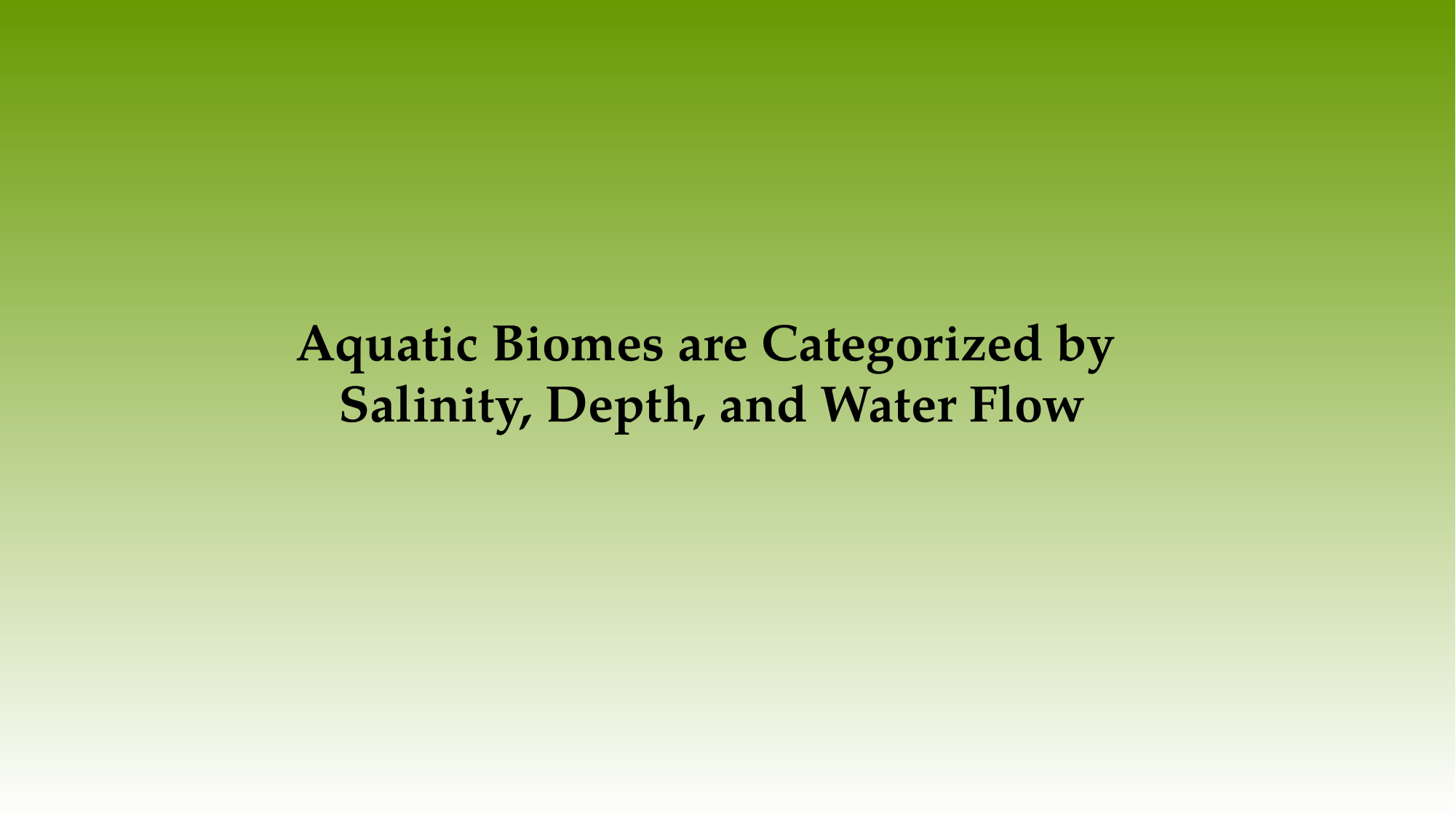

# Aquatic Biomes are Categorized by Salinity, Depth, and Water Flow